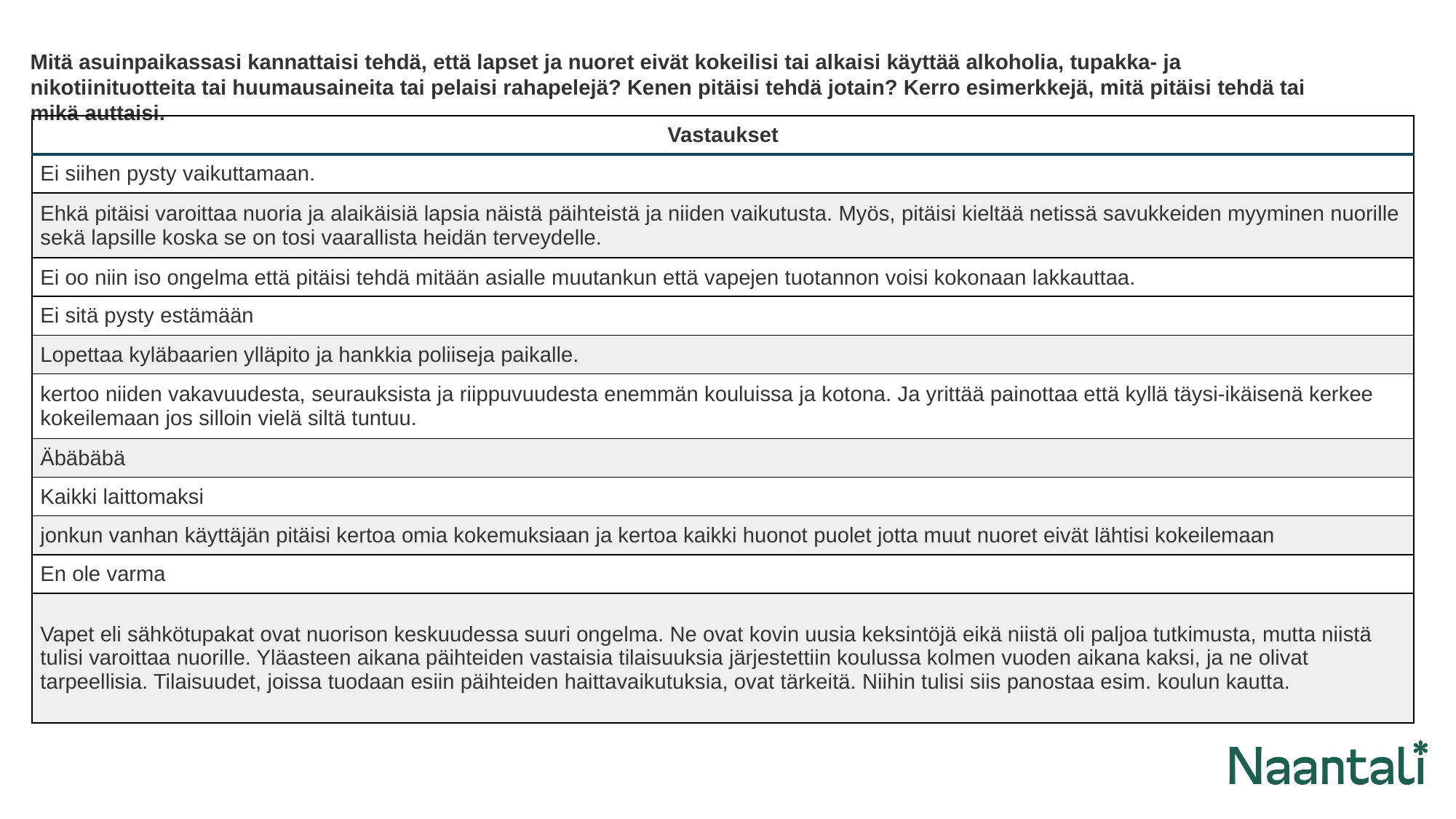

Mitä asuinpaikassasi kannattaisi tehdä, että lapset ja nuoret eivät kokeilisi tai alkaisi käyttää alkoholia, tupakka- ja nikotiinituotteita tai huumausaineita tai pelaisi rahapelejä? Kenen pitäisi tehdä jotain? Kerro esimerkkejä, mitä pitäisi tehdä tai mikä auttaisi.

| Vastaukset |
| --- |
| Ei siihen pysty vaikuttamaan. |
| Ehkä pitäisi varoittaa nuoria ja alaikäisiä lapsia näistä päihteistä ja niiden vaikutusta. Myös, pitäisi kieltää netissä savukkeiden myyminen nuorille sekä lapsille koska se on tosi vaarallista heidän terveydelle. |
| Ei oo niin iso ongelma että pitäisi tehdä mitään asialle muutankun että vapejen tuotannon voisi kokonaan lakkauttaa. |
| Ei sitä pysty estämään |
| Lopettaa kyläbaarien ylläpito ja hankkia poliiseja paikalle. |
| kertoo niiden vakavuudesta, seurauksista ja riippuvuudesta enemmän kouluissa ja kotona. Ja yrittää painottaa että kyllä täysi-ikäisenä kerkee kokeilemaan jos silloin vielä siltä tuntuu. |
| Äbäbäbä |
| Kaikki laittomaksi |
| jonkun vanhan käyttäjän pitäisi kertoa omia kokemuksiaan ja kertoa kaikki huonot puolet jotta muut nuoret eivät lähtisi kokeilemaan |
| En ole varma |
| Vapet eli sähkötupakat ovat nuorison keskuudessa suuri ongelma. Ne ovat kovin uusia keksintöjä eikä niistä oli paljoa tutkimusta, mutta niistä tulisi varoittaa nuorille. Yläasteen aikana päihteiden vastaisia tilaisuuksia järjestettiin koulussa kolmen vuoden aikana kaksi, ja ne olivat tarpeellisia. Tilaisuudet, joissa tuodaan esiin päihteiden haittavaikutuksia, ovat tärkeitä. Niihin tulisi siis panostaa esim. koulun kautta. |